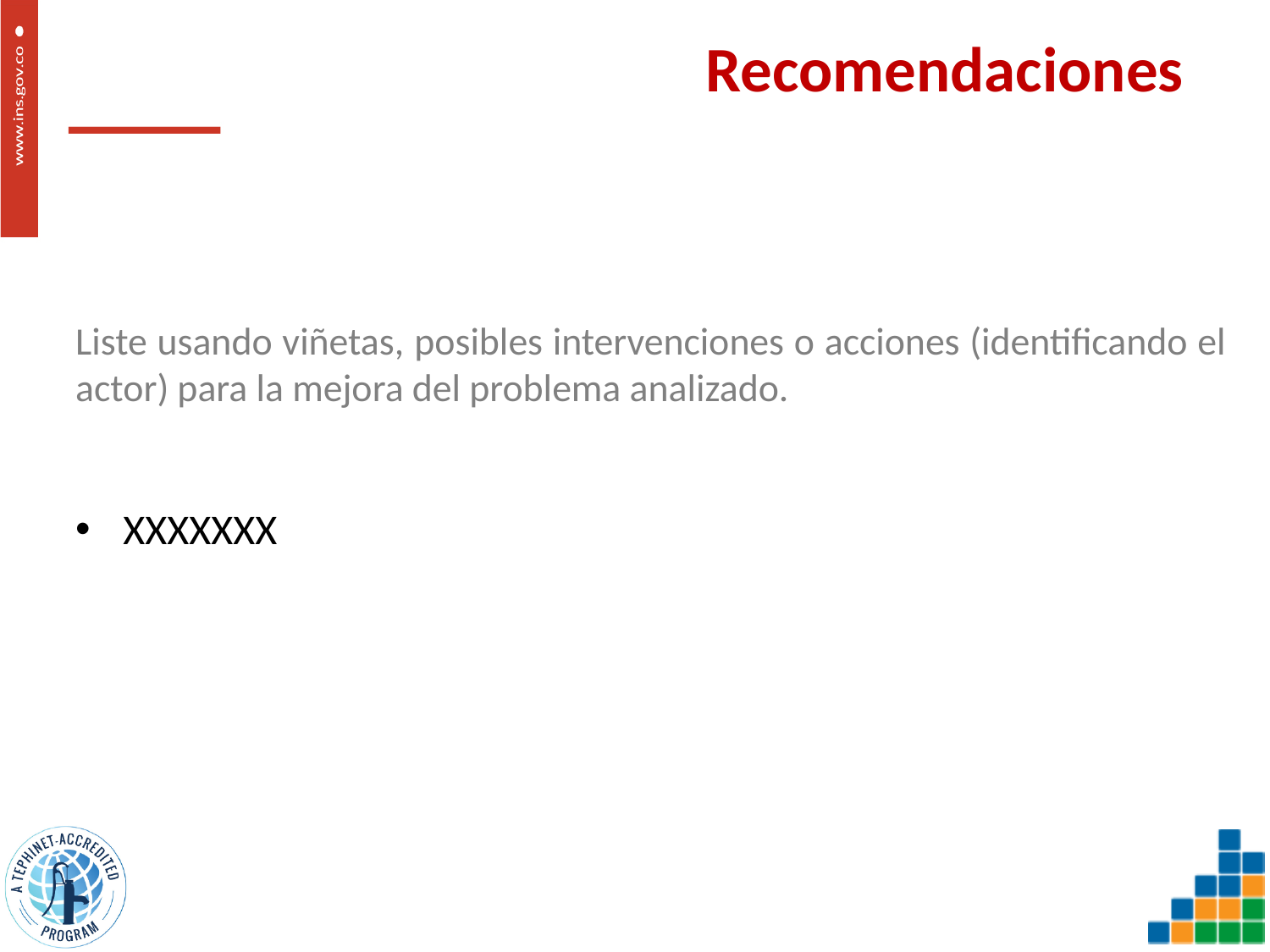

# Recomendaciones
Liste usando viñetas, posibles intervenciones o acciones (identificando el actor) para la mejora del problema analizado.

XXXXXXX